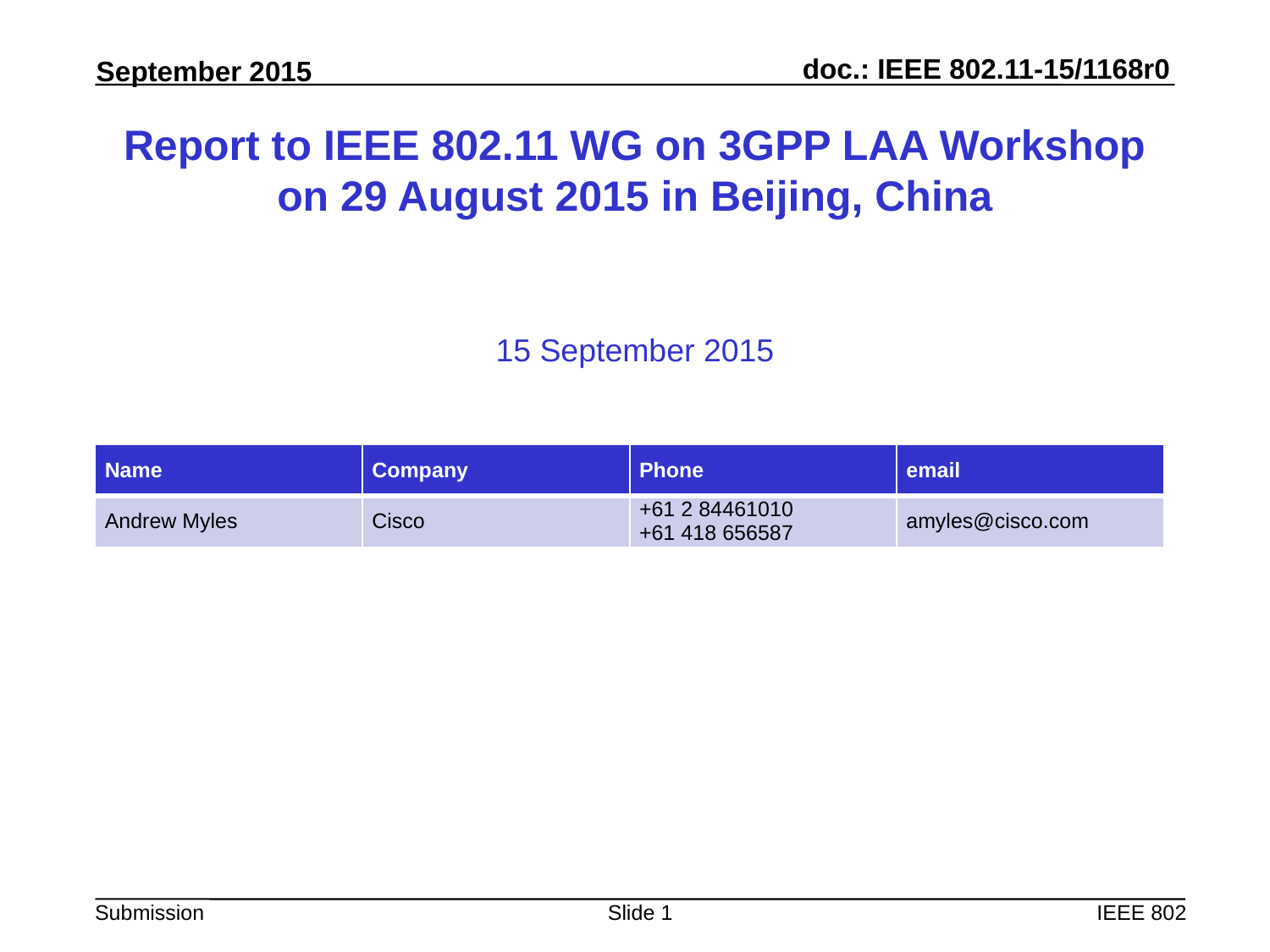

# Report to IEEE 802.11 WG on 3GPP LAA Workshop on 29 August 2015 in Beijing, China
15 September 2015
| Name | Company | Phone | email |
| --- | --- | --- | --- |
| Andrew Myles | Cisco | +61 2 84461010 +61 418 656587 | amyles@cisco.com |
Slide 1
IEEE 802